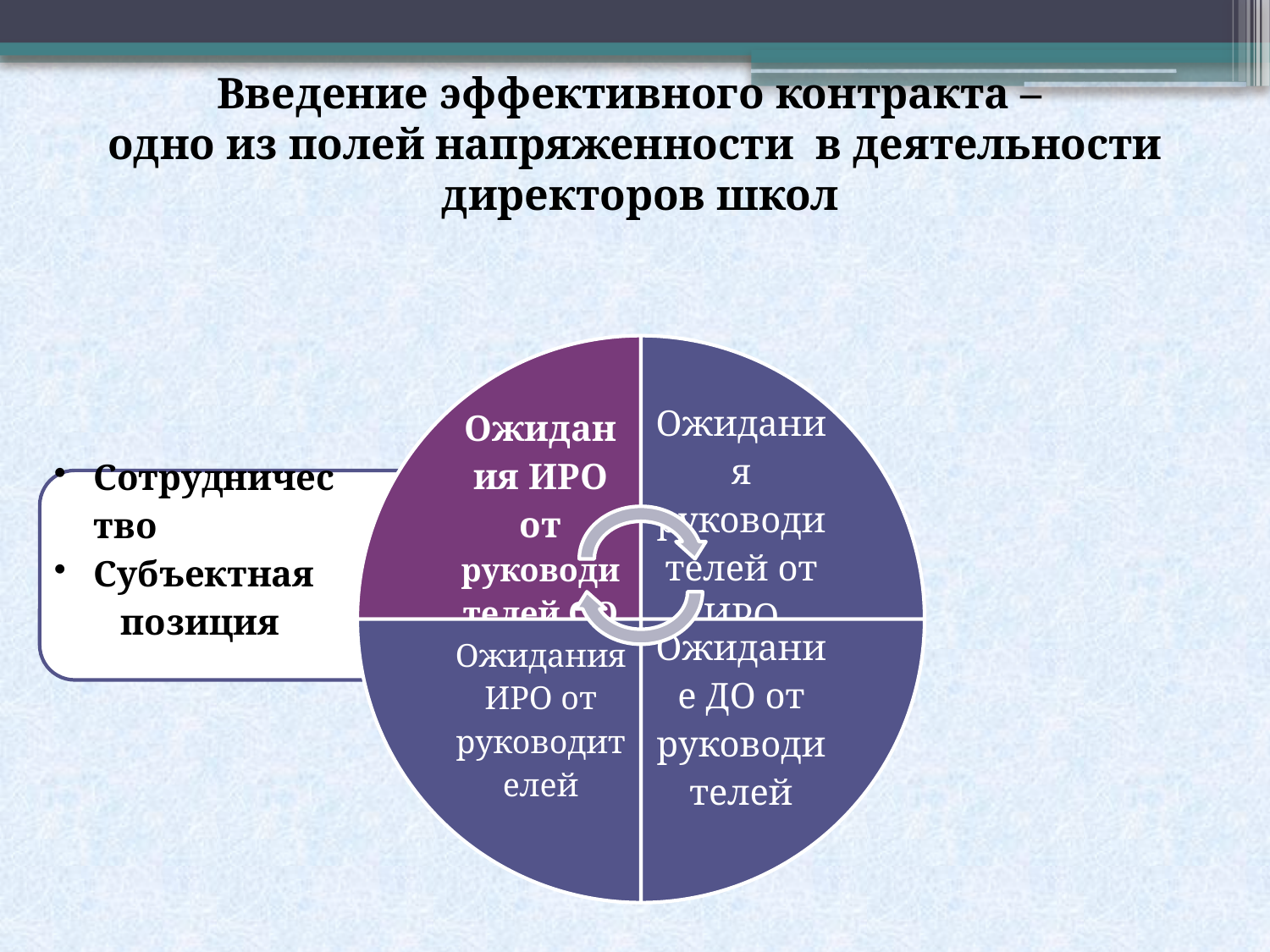

# Введение эффективного контракта – одно из полей напряженности  в деятельности директоров школ
Сотрудничество
Субъектная       позиция